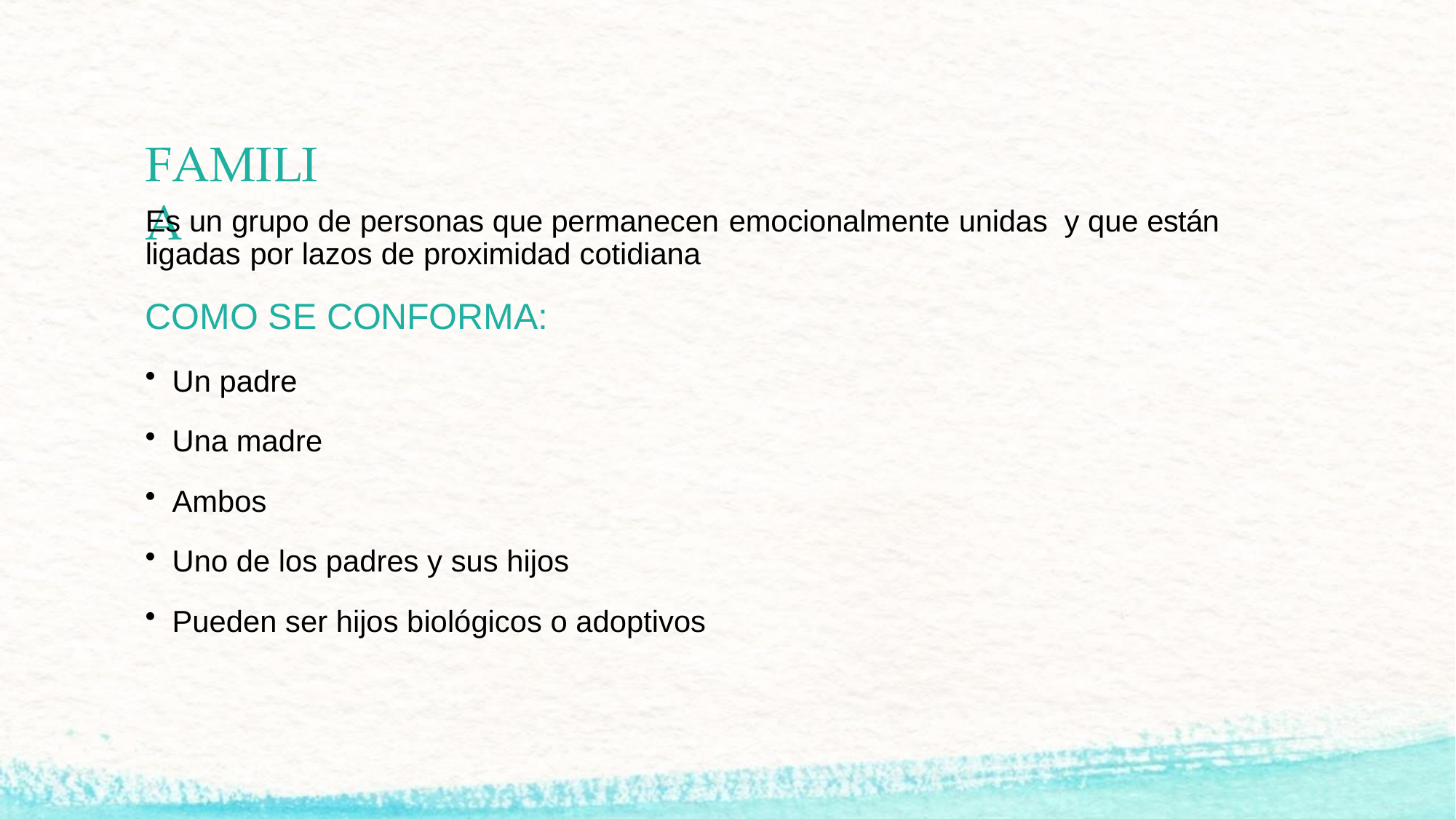

# FAMILIA
Es un grupo de personas que permanecen emocionalmente unidas  y que están ligadas por lazos de proximidad cotidiana
COMO SE CONFORMA:
Un padre
Una madre
Ambos
Uno de los padres y sus hijos
Pueden ser hijos biológicos o adoptivos